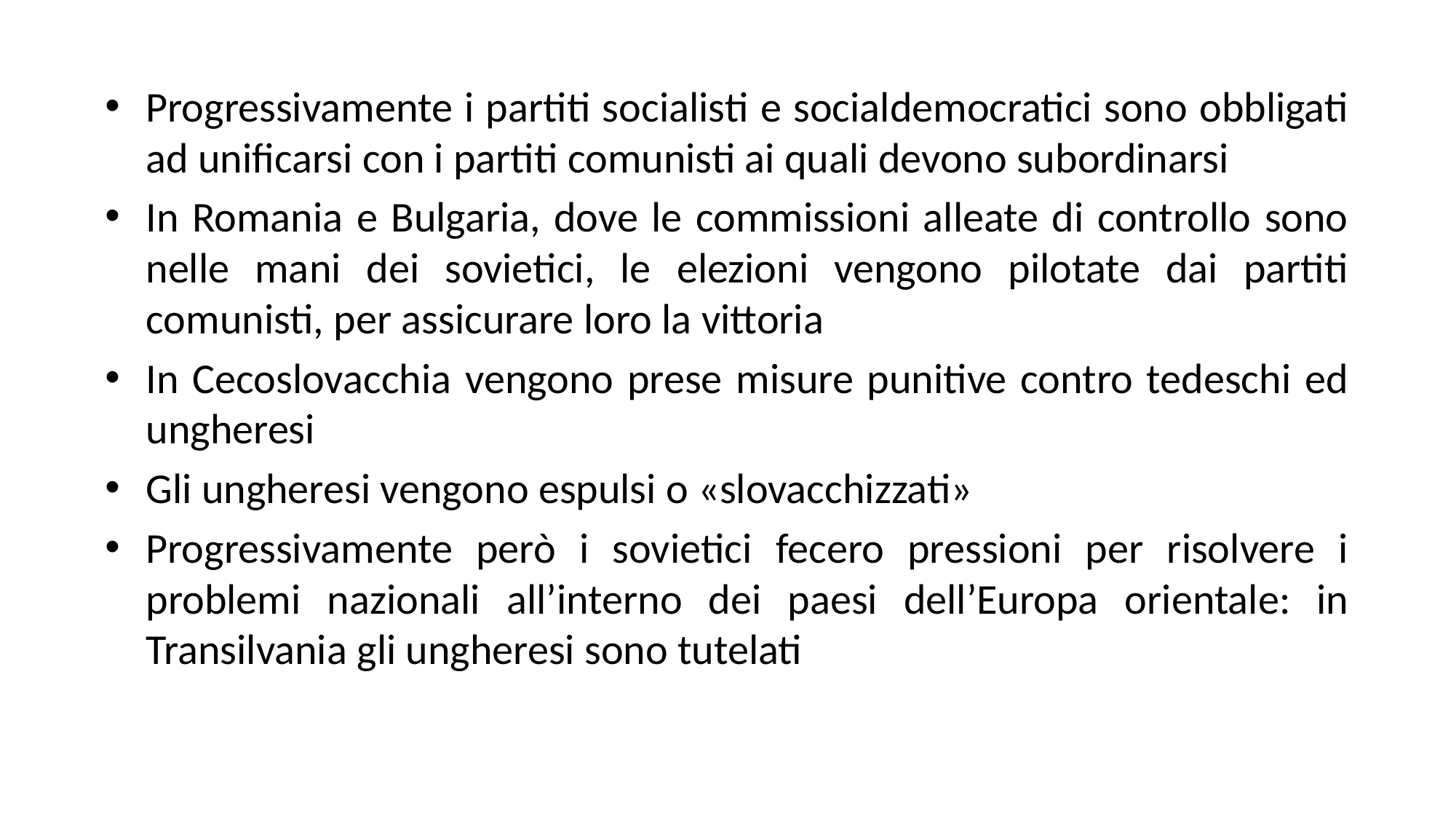

Progressivamente i partiti socialisti e socialdemocratici sono obbligati ad unificarsi con i partiti comunisti ai quali devono subordinarsi
In Romania e Bulgaria, dove le commissioni alleate di controllo sono nelle mani dei sovietici, le elezioni vengono pilotate dai partiti comunisti, per assicurare loro la vittoria
In Cecoslovacchia vengono prese misure punitive contro tedeschi ed ungheresi
Gli ungheresi vengono espulsi o «slovacchizzati»
Progressivamente però i sovietici fecero pressioni per risolvere i problemi nazionali all’interno dei paesi dell’Europa orientale: in Transilvania gli ungheresi sono tutelati